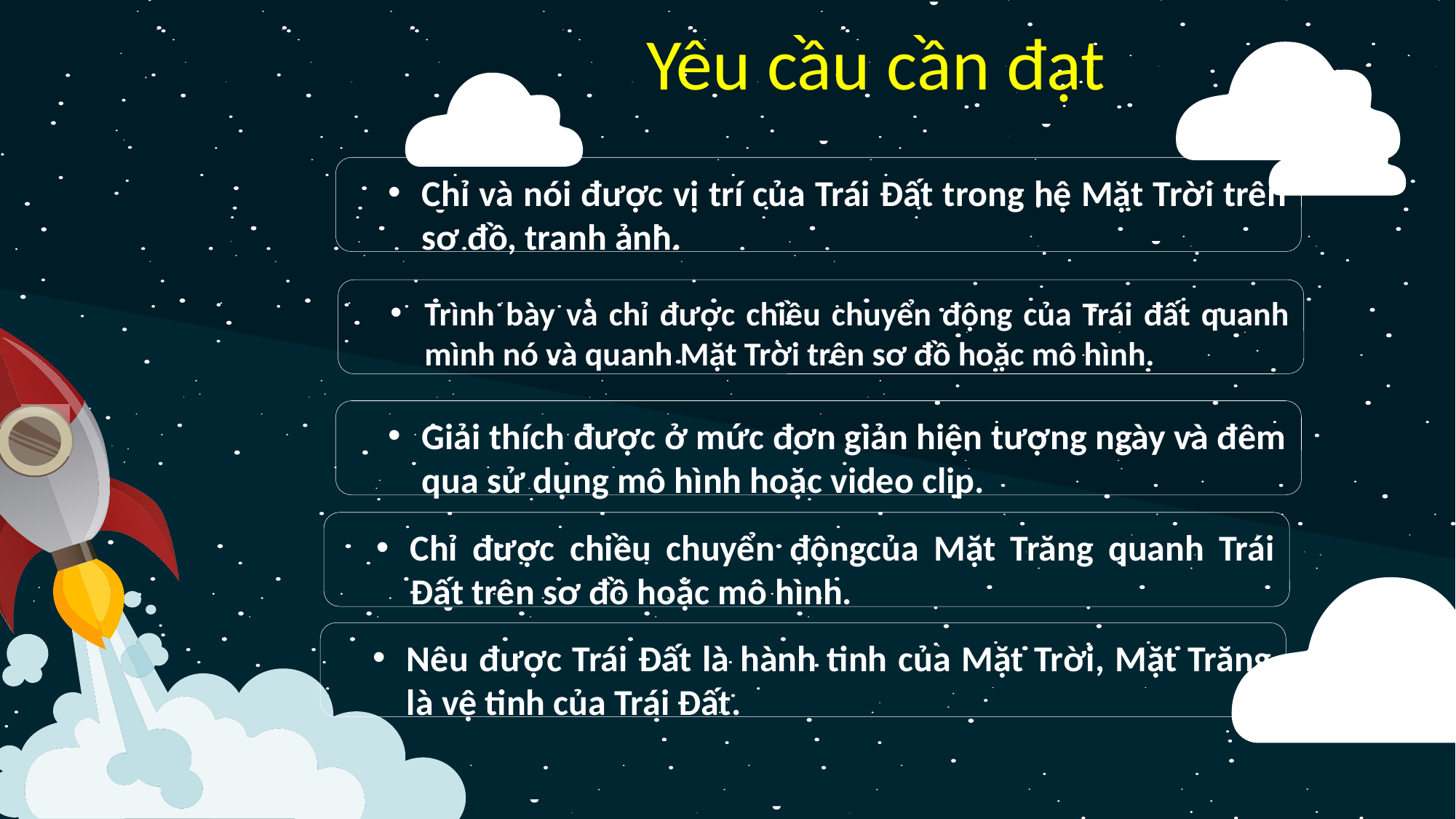

Yêu cầu cần đạt

Chỉ và nói được vị trí của Trái Đất trong hệ Mặt Trời trên sơ đồ, tranh ảnh.

Trình bày và chỉ được chiều chuyển động của Trái đất quanh mình nó và quanh Mặt Trời trên sơ đồ hoặc mô hình.

Giải thích được ở mức đơn giản hiện tượng ngày và đêm qua sử dụng mô hình hoặc video clip.

Chỉ được chiều chuyển độngcủa Mặt Trăng quanh Trái Đất trên sơ đồ hoặc mô hình.

Nêu được Trái Đất là hành tinh của Mặt Trời, Mặt Trăng là vệ tinh của Trái Đất.